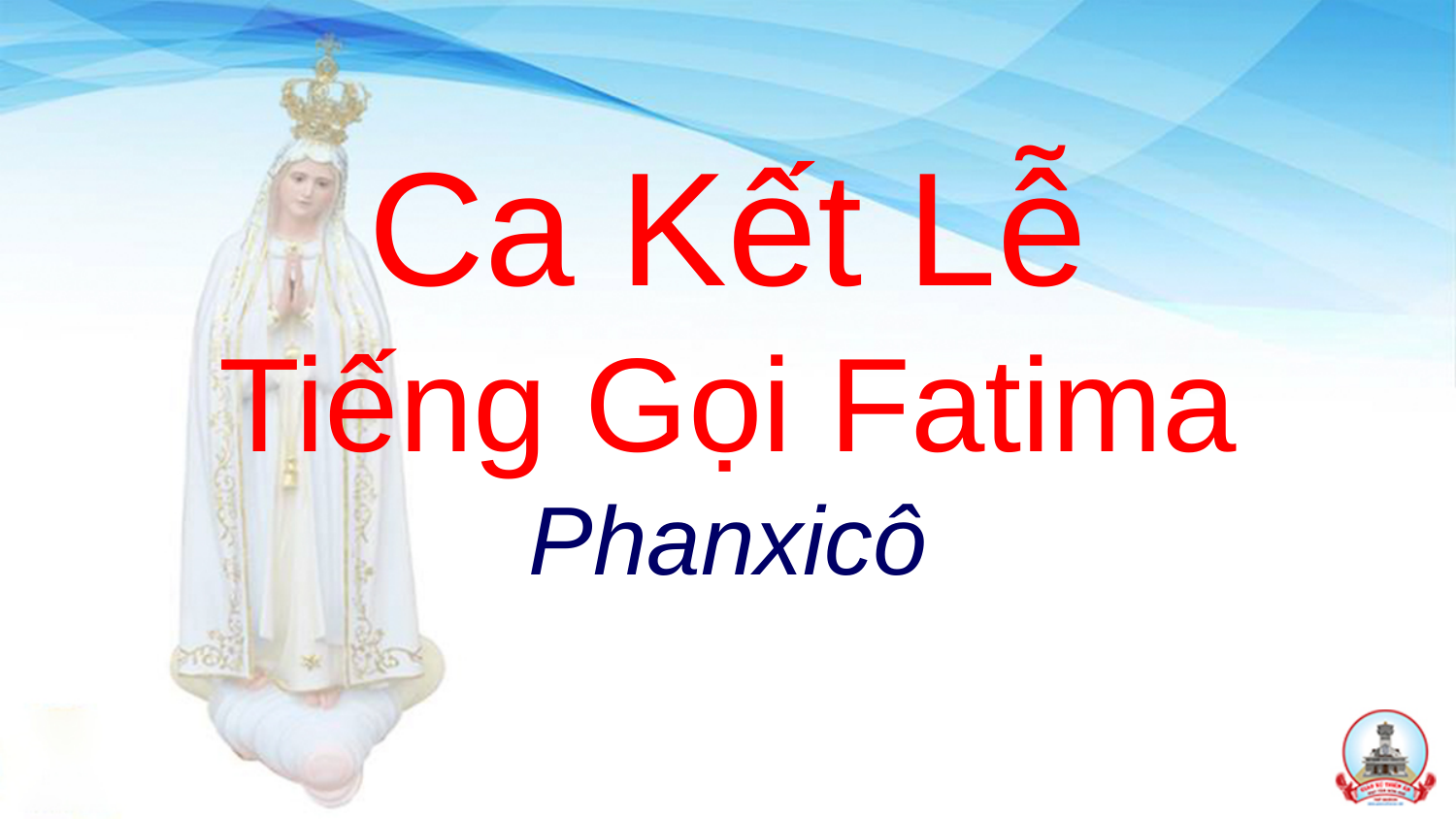

# Ca Kết Lễ Tiếng Gọi Fatima Phanxicô